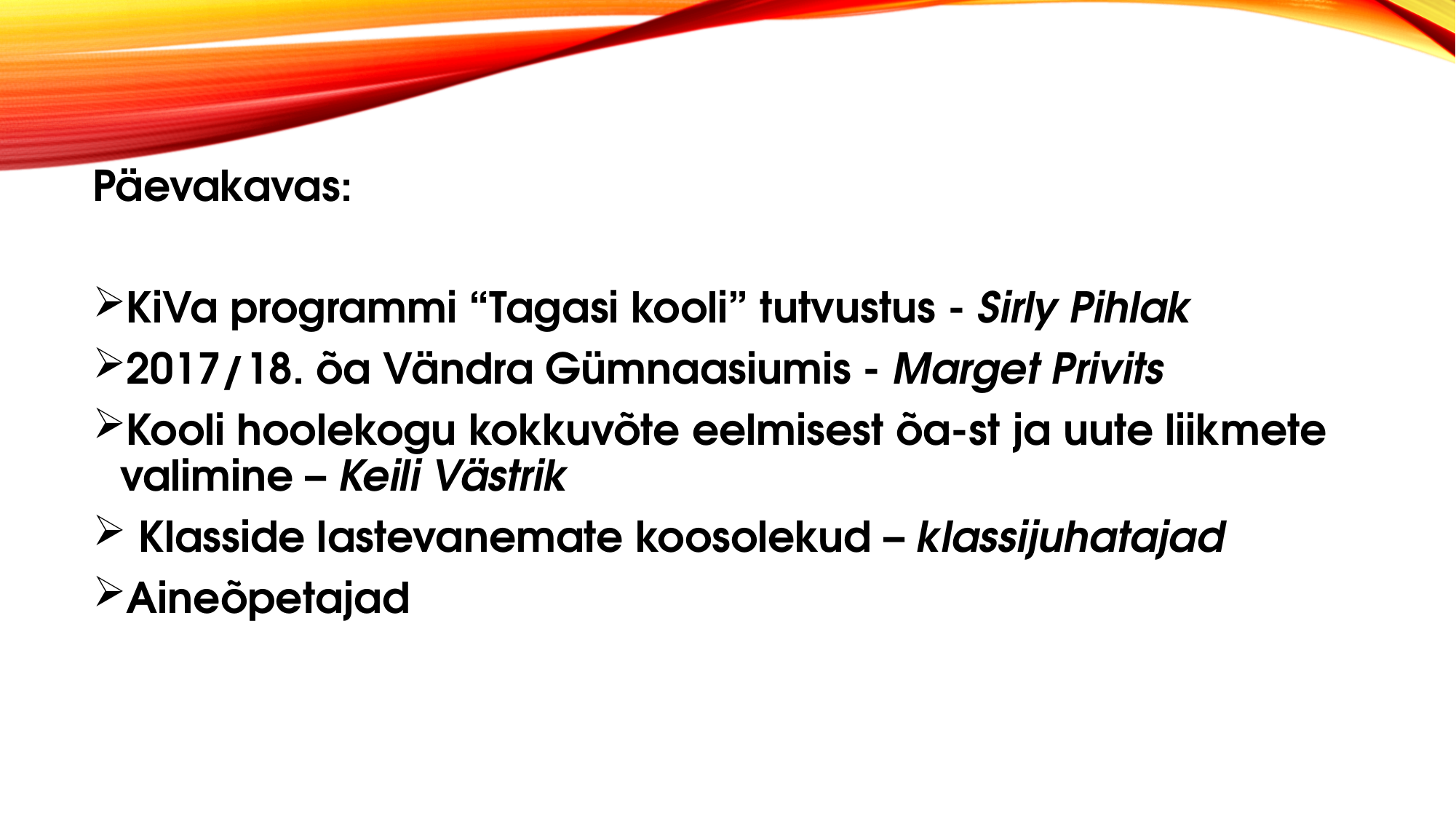

Päevakavas:

KiVa programmi “Tagasi kooli” tutvustus - Sirly Pihlak
2017/18. õa Vändra Gümnaasiumis - Marget Privits
Kooli hoolekogu kokkuvõte eelmisest õa-st ja uute liikmete valimine – Keili Västrik
 Klasside lastevanemate koosolekud – klassijuhatajad
Aineõpetajad